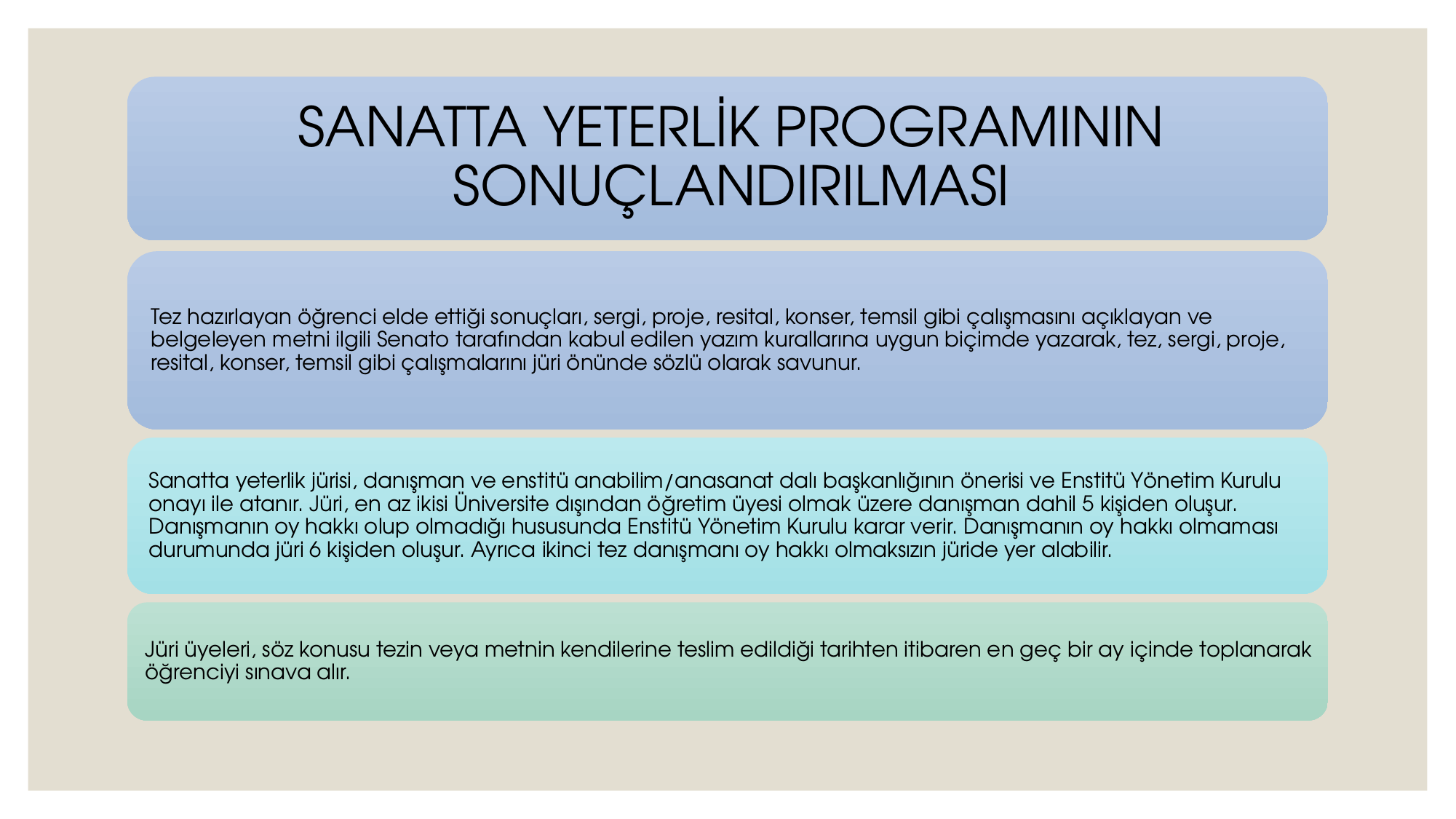

SANATTA YETERLİK PROGRAMININ SONUÇLANDIRILMASI
Tez hazırlayan öğrenci elde ettiği sonuçları, sergi, proje, resital, konser, temsil gibi çalışmasını açıklayan ve belgeleyen metni ilgili Senato tarafından kabul edilen yazım kurallarına uygun biçimde yazarak, tez, sergi, proje, resital, konser, temsil gibi çalışmalarını jüri önünde sözlü olarak savunur.
Sanatta yeterlik jürisi, danışman ve enstitü anabilim/anasanat dalı başkanlığının önerisi ve Enstitü Yönetim Kurulu onayı ile atanır. Jüri, en az ikisi Üniversite dışından öğretim üyesi olmak üzere danışman dahil 5 kişiden oluşur. Danışmanın oy hakkı olup olmadığı hususunda Enstitü Yönetim Kurulu karar verir. Danışmanın oy hakkı olmaması durumunda jüri 6 kişiden oluşur. Ayrıca ikinci tez danışmanı oy hakkı olmaksızın jüride yer alabilir.
Jüri üyeleri, söz konusu tezin veya metnin kendilerine teslim edildiği tarihten itibaren en geç bir ay içinde toplanarak öğrenciyi sınava alır.